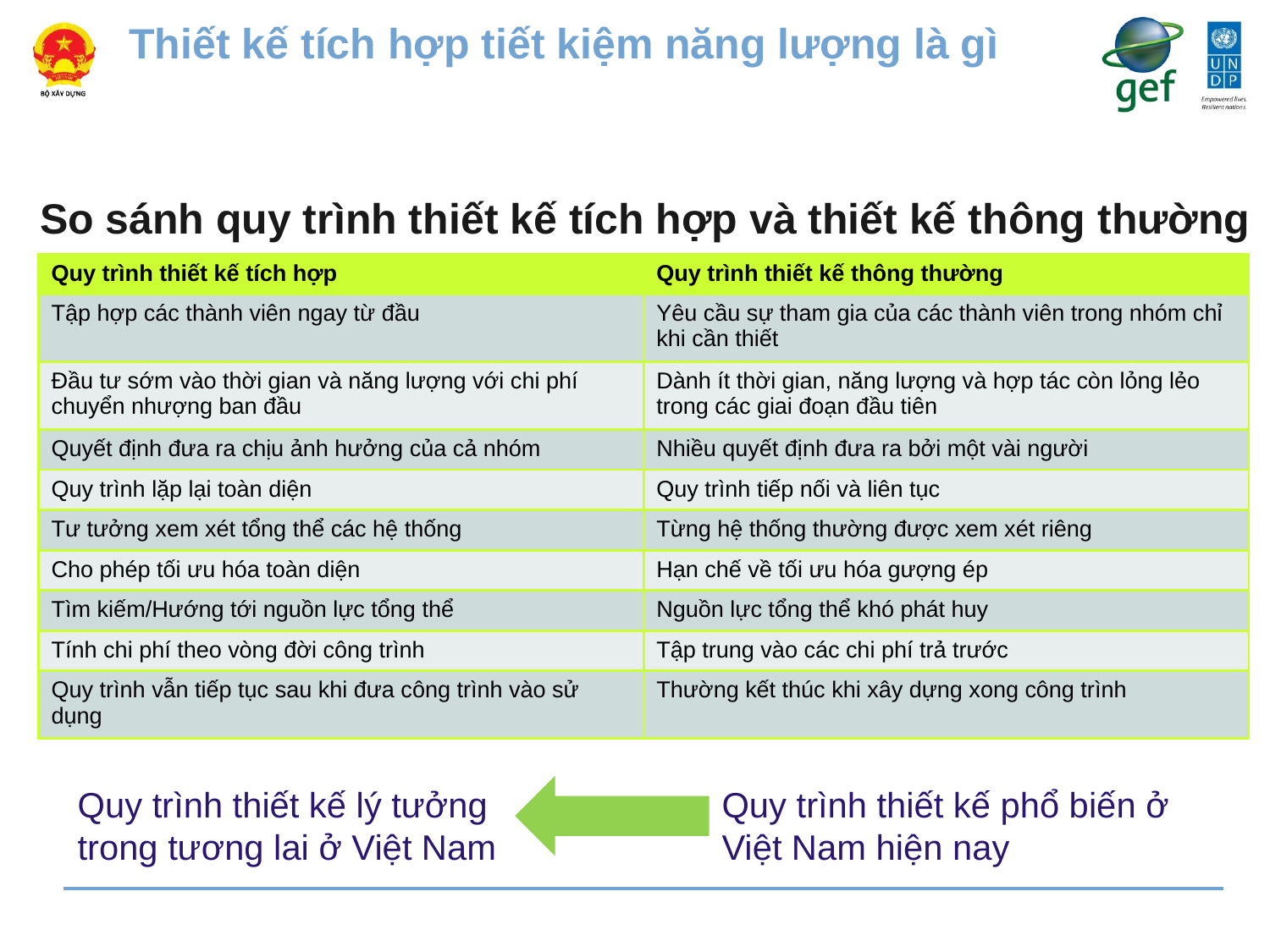

Thiết kế tích hợp tiết kiệm năng lượng là gì
# So sánh quy trình thiết kế tích hợp và thiết kế thông thường
| Quy trình thiết kế tích hợp | Quy trình thiết kế thông thường |
| --- | --- |
| Tập hợp các thành viên ngay từ đầu | Yêu cầu sự tham gia của các thành viên trong nhóm chỉ khi cần thiết |
| Đầu tư sớm vào thời gian và năng lượng với chi phí chuyển nhượng ban đầu | Dành ít thời gian, năng lượng và hợp tác còn lỏng lẻo trong các giai đoạn đầu tiên |
| Quyết định đưa ra chịu ảnh hưởng của cả nhóm | Nhiều quyết định đưa ra bởi một vài người |
| Quy trình lặp lại toàn diện | Quy trình tiếp nối và liên tục |
| Tư tưởng xem xét tổng thể các hệ thống | Từng hệ thống thường được xem xét riêng |
| Cho phép tối ưu hóa toàn diện | Hạn chế về tối ưu hóa gượng ép |
| Tìm kiếm/Hướng tới nguồn lực tổng thể | Nguồn lực tổng thể khó phát huy |
| Tính chi phí theo vòng đời công trình | Tập trung vào các chi phí trả trước |
| Quy trình vẫn tiếp tục sau khi đưa công trình vào sử dụng | Thường kết thúc khi xây dựng xong công trình |
Quy trình thiết kế lý tưởng trong tương lai ở Việt Nam

Quy trình thiết kế phổ biến ở Việt Nam hiện nay